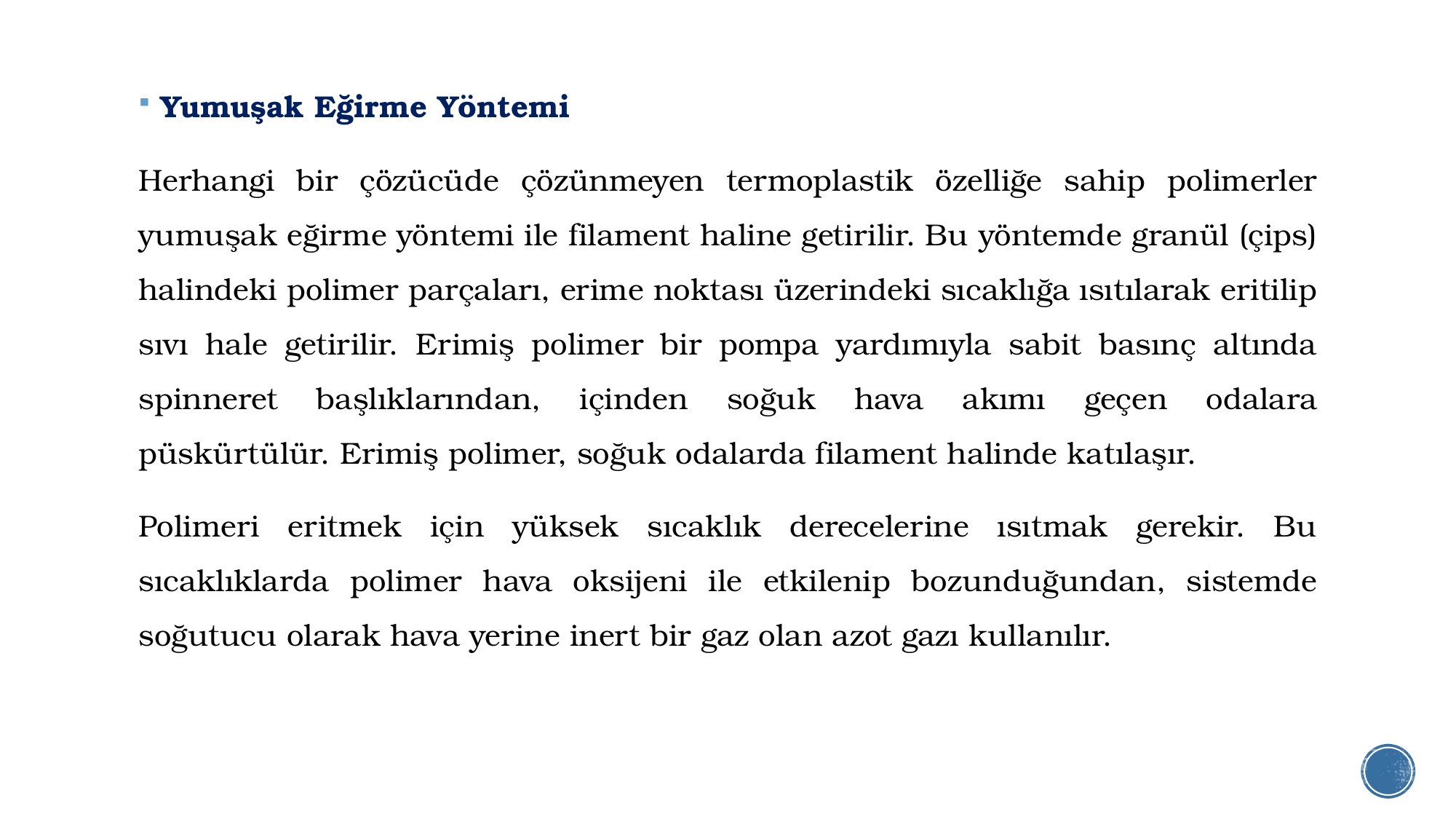

Yumuşak Eğirme Yöntemi
Herhangi bir çözücüde çözünmeyen termoplastik özelliğe sahip polimerler yumuşak eğirme yöntemi ile filament haline getirilir. Bu yöntemde granül (çips) halindeki polimer parçaları, erime noktası üzerindeki sıcaklığa ısıtılarak eritilip sıvı hale getirilir. Erimiş polimer bir pompa yardımıyla sabit basınç altında spinneret başlıklarından, içinden soğuk hava akımı geçen odalara püskürtülür. Erimiş polimer, soğuk odalarda filament halinde katılaşır.
Polimeri eritmek için yüksek sıcaklık derecelerine ısıtmak gerekir. Bu sıcaklıklarda polimer hava oksijeni ile etkilenip bozunduğundan, sistemde soğutucu olarak hava yerine inert bir gaz olan azot gazı kullanılır.